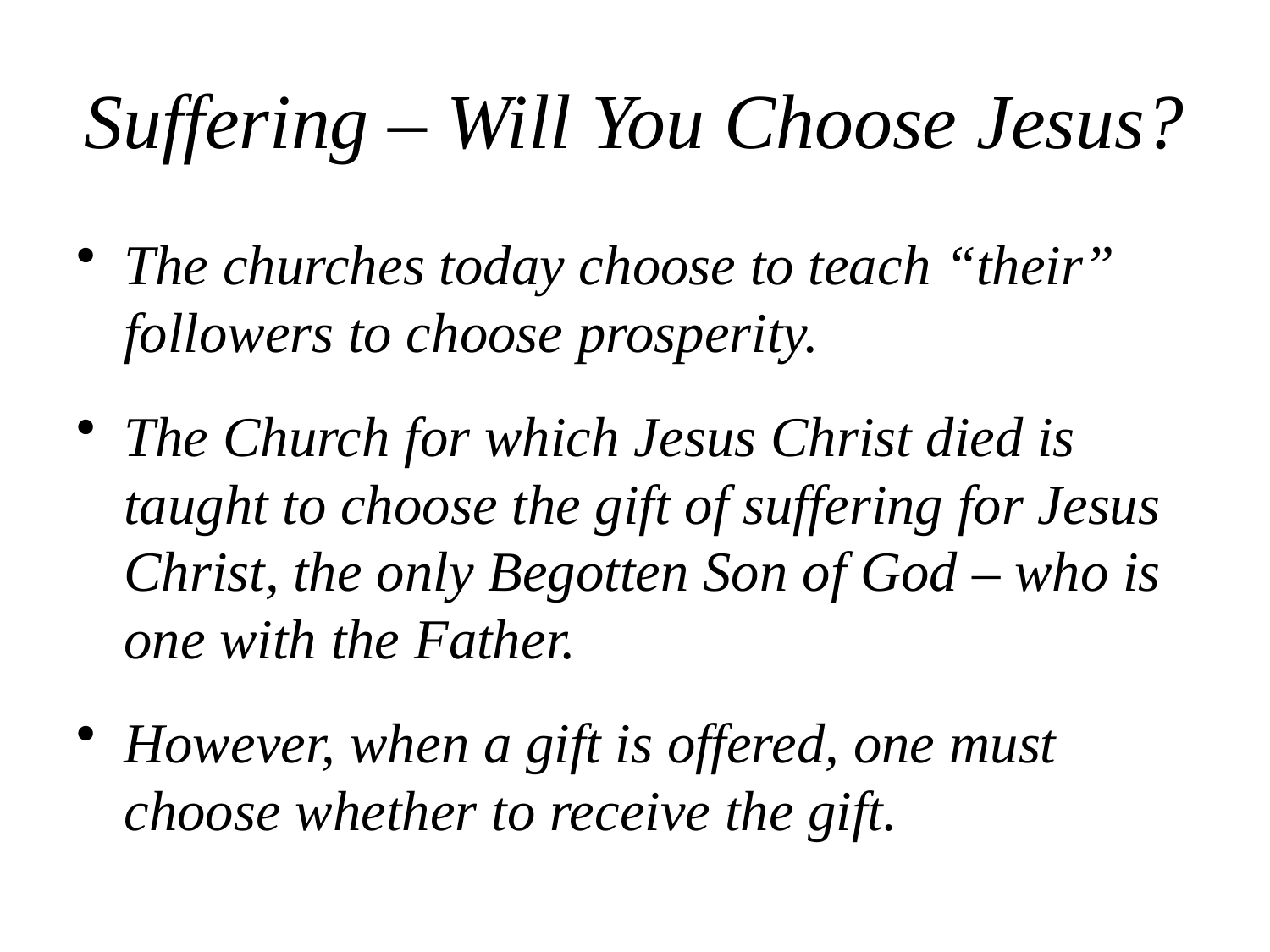

# Suffering – Will You Choose Jesus?
The churches today choose to teach “their” followers to choose prosperity.

The Church for which Jesus Christ died is taught to choose the gift of suffering for Jesus Christ, the only Begotten Son of God – who is one with the Father.

However, when a gift is offered, one must choose whether to receive the gift.